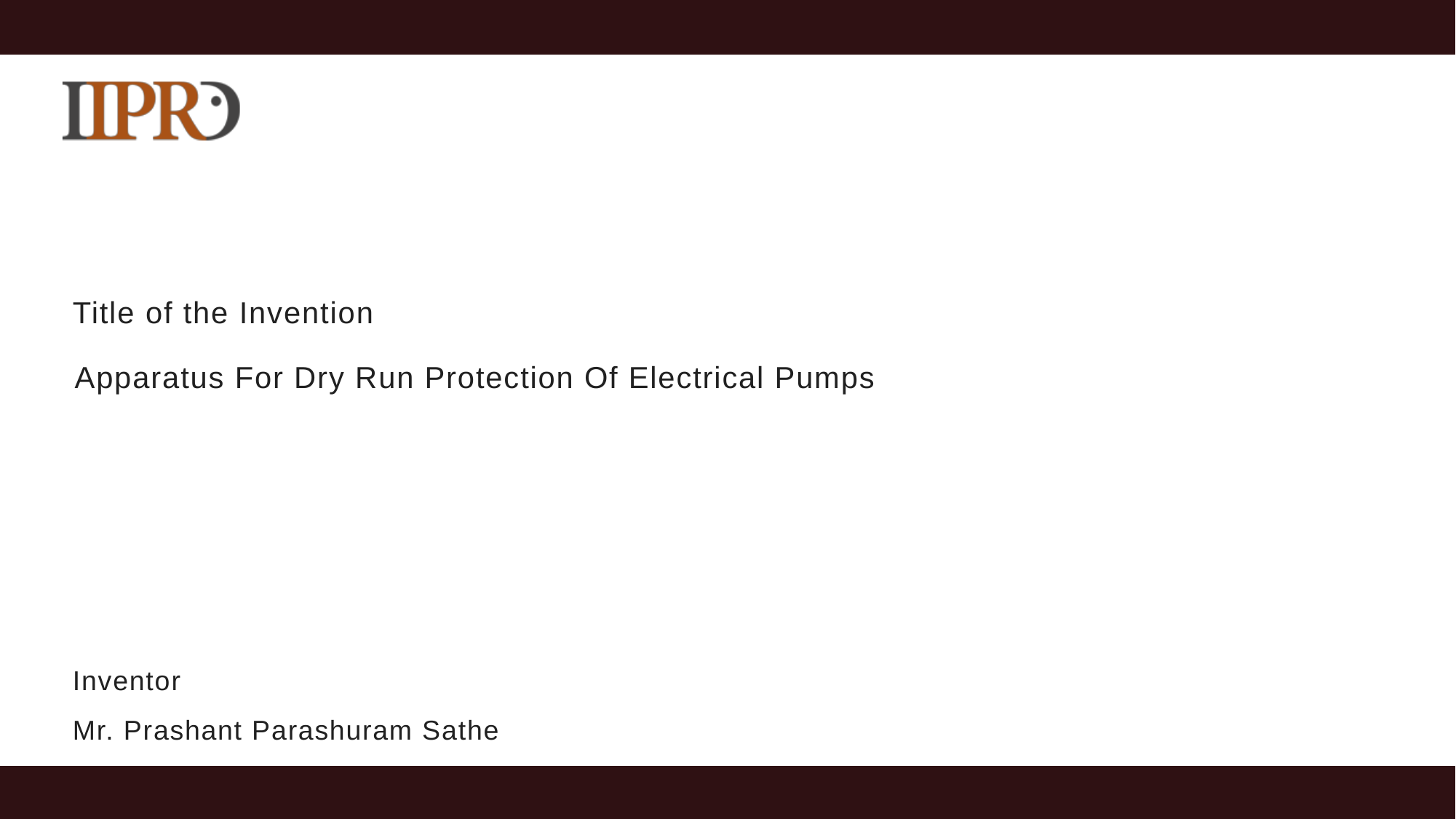

Title of the Invention

Apparatus For Dry Run Protection Of Electrical Pumps
Inventor
Mr. Prashant Parashuram Sathe